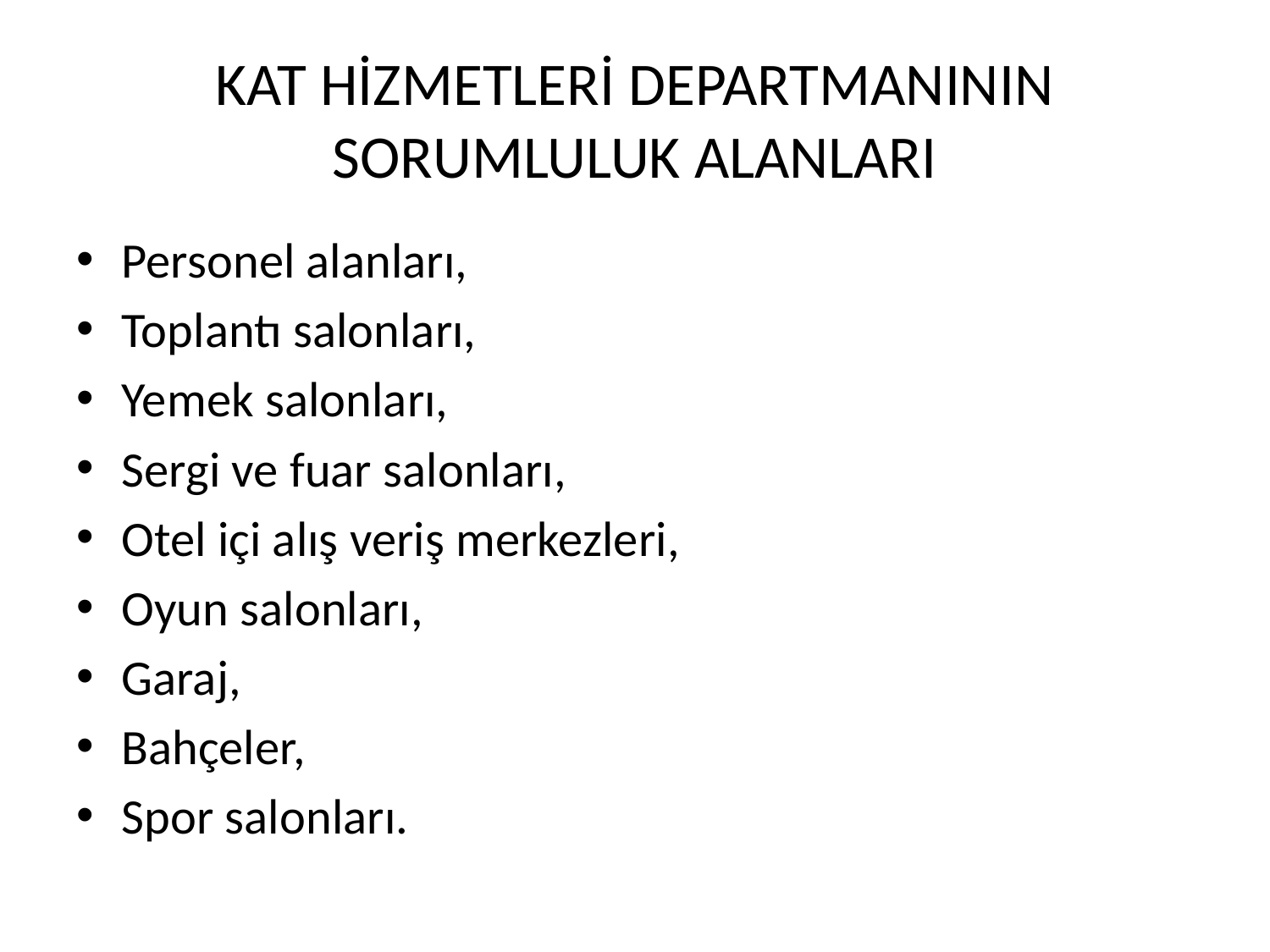

# KAT HİZMETLERİ DEPARTMANININ SORUMLULUK ALANLARI
Personel alanları,
Toplantı salonları,
Yemek salonları,
Sergi ve fuar salonları,
Otel içi alış veriş merkezleri,
Oyun salonları,
Garaj,
Bahçeler,
Spor salonları.